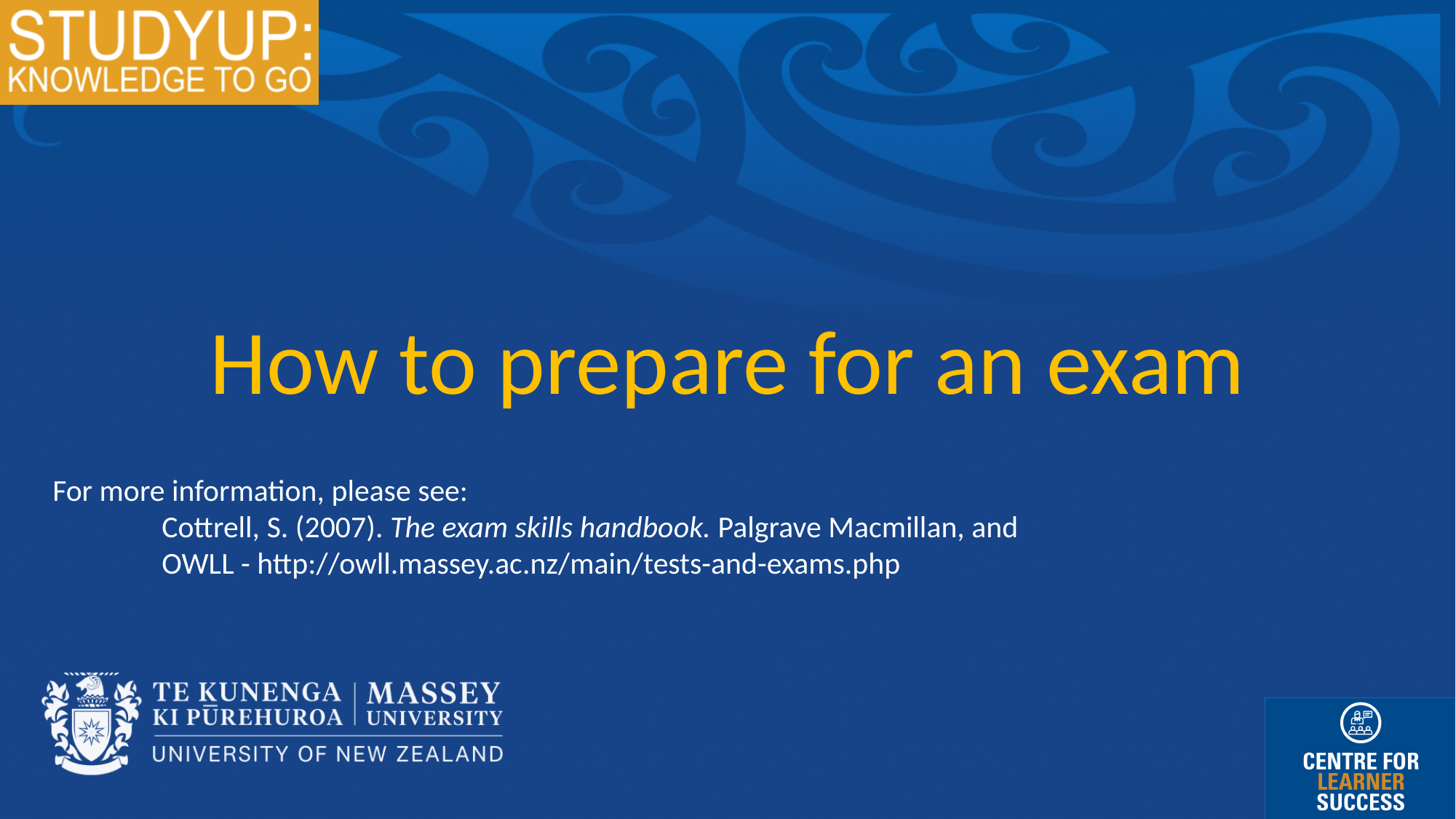

# How to prepare for an exam
For more information, please see:
	Cottrell, S. (2007). The exam skills handbook. Palgrave Macmillan, and
	OWLL - http://owll.massey.ac.nz/main/tests-and-exams.php